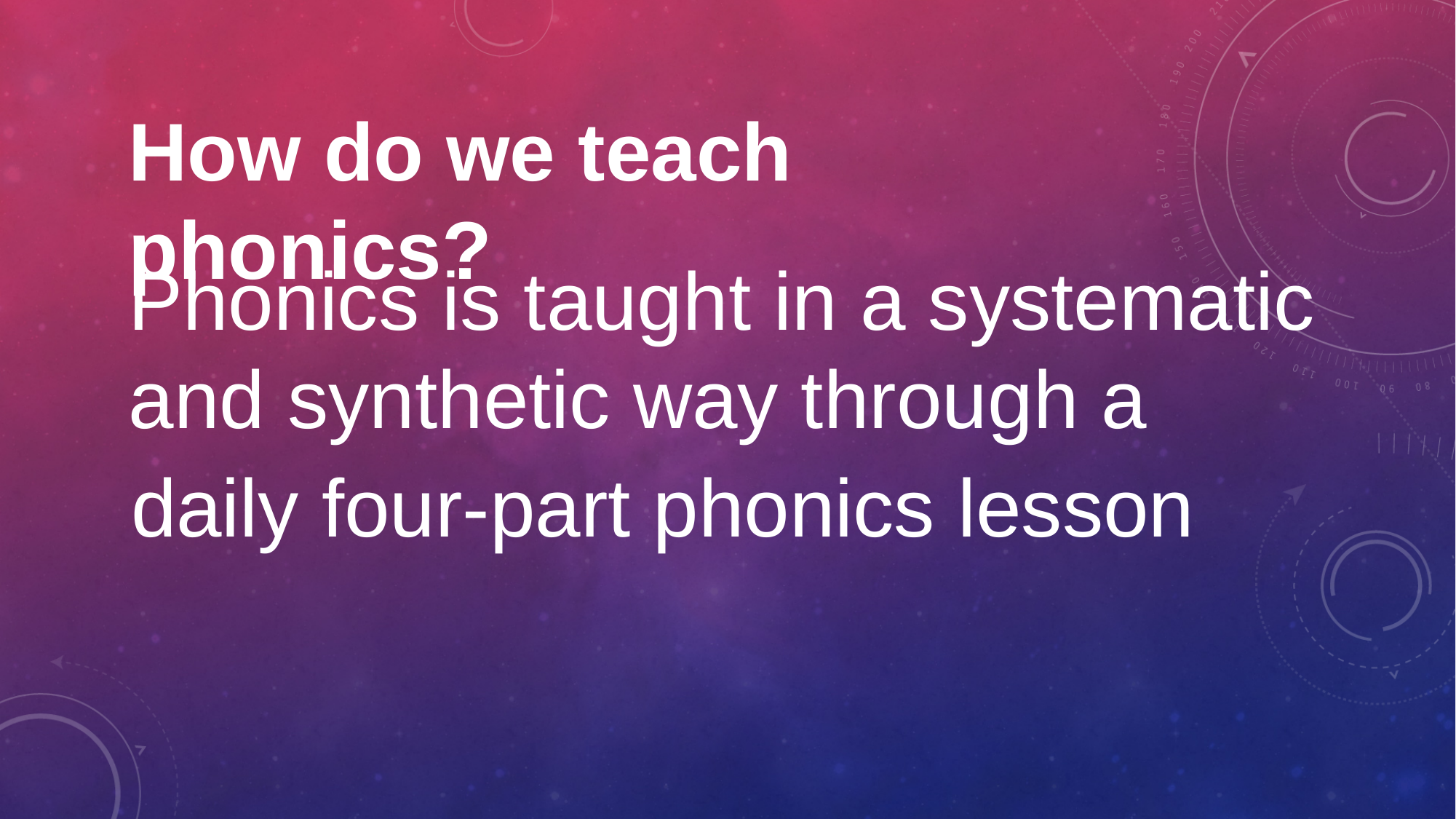

How do we teach phonics?
Phonics is taught in a systematic and synthetic way through a
daily four-part phonics lesson